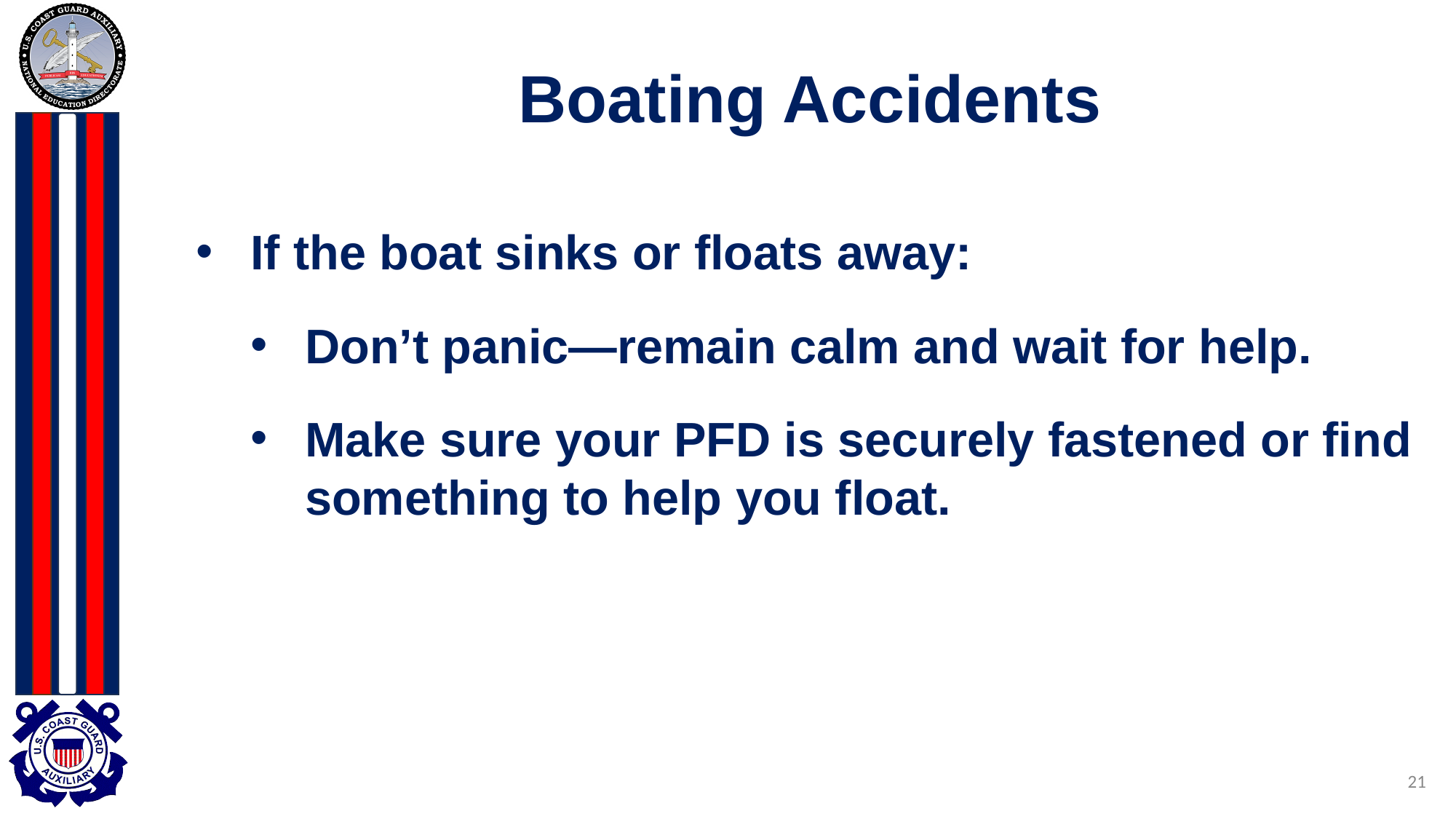

# Boating Accidents
If the boat sinks or floats away:

Don’t panic―remain calm and wait for help.

Make sure your PFD is securely fastened or find something to help you float.

21